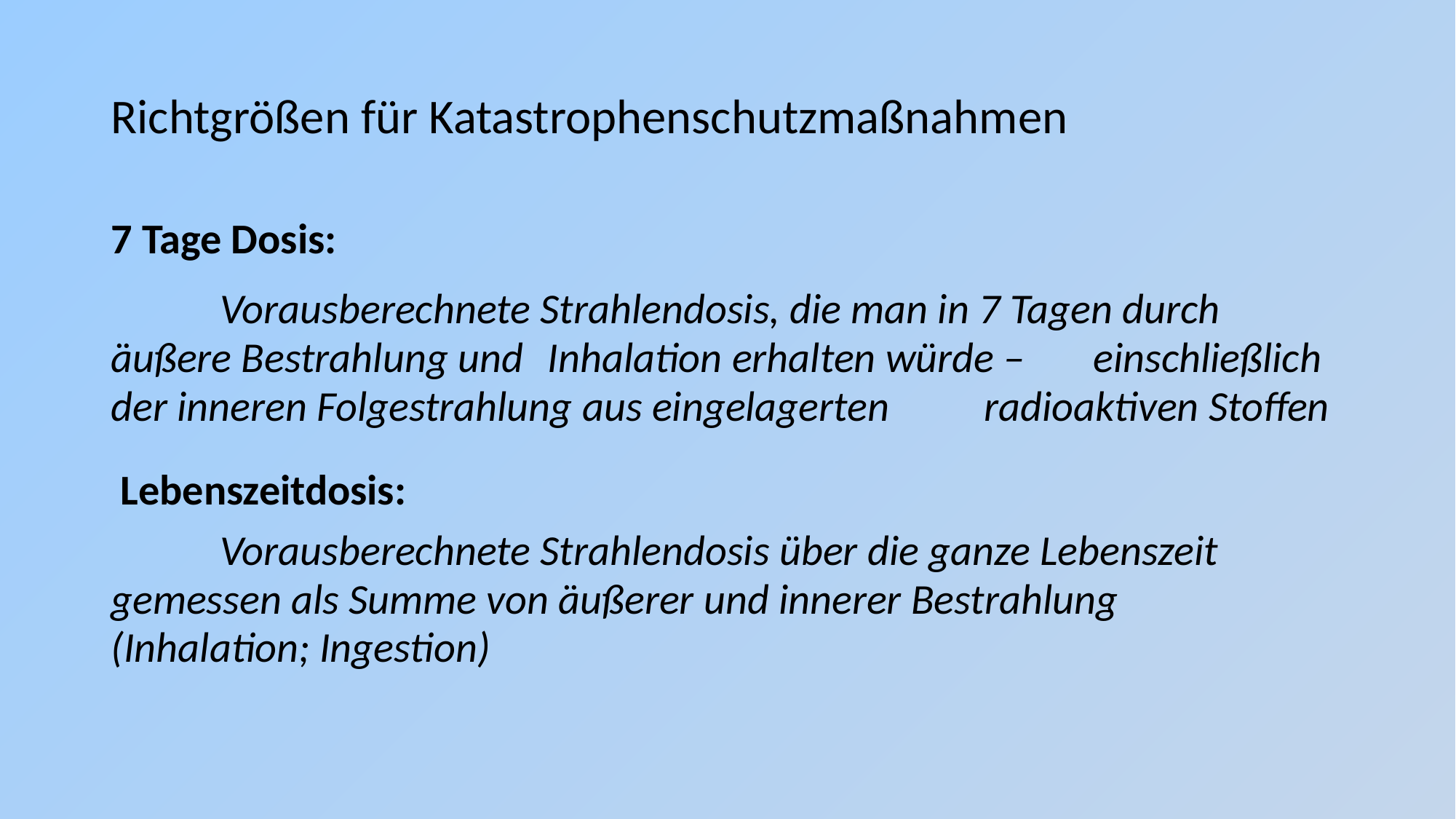

# Richtgrößen für Katastrophenschutzmaßnahmen
7 Tage Dosis:
	Vorausberechnete Strahlendosis, die man in 7 Tagen durch 	äußere Bestrahlung und 	Inhalation erhalten würde – 	einschließlich der inneren Folgestrahlung aus eingelagerten 	radioaktiven Stoffen
 Lebenszeitdosis:
	Vorausberechnete Strahlendosis über die ganze Lebenszeit 	gemessen als Summe von äußerer und innerer Bestrahlung 	(Inhalation; Ingestion)